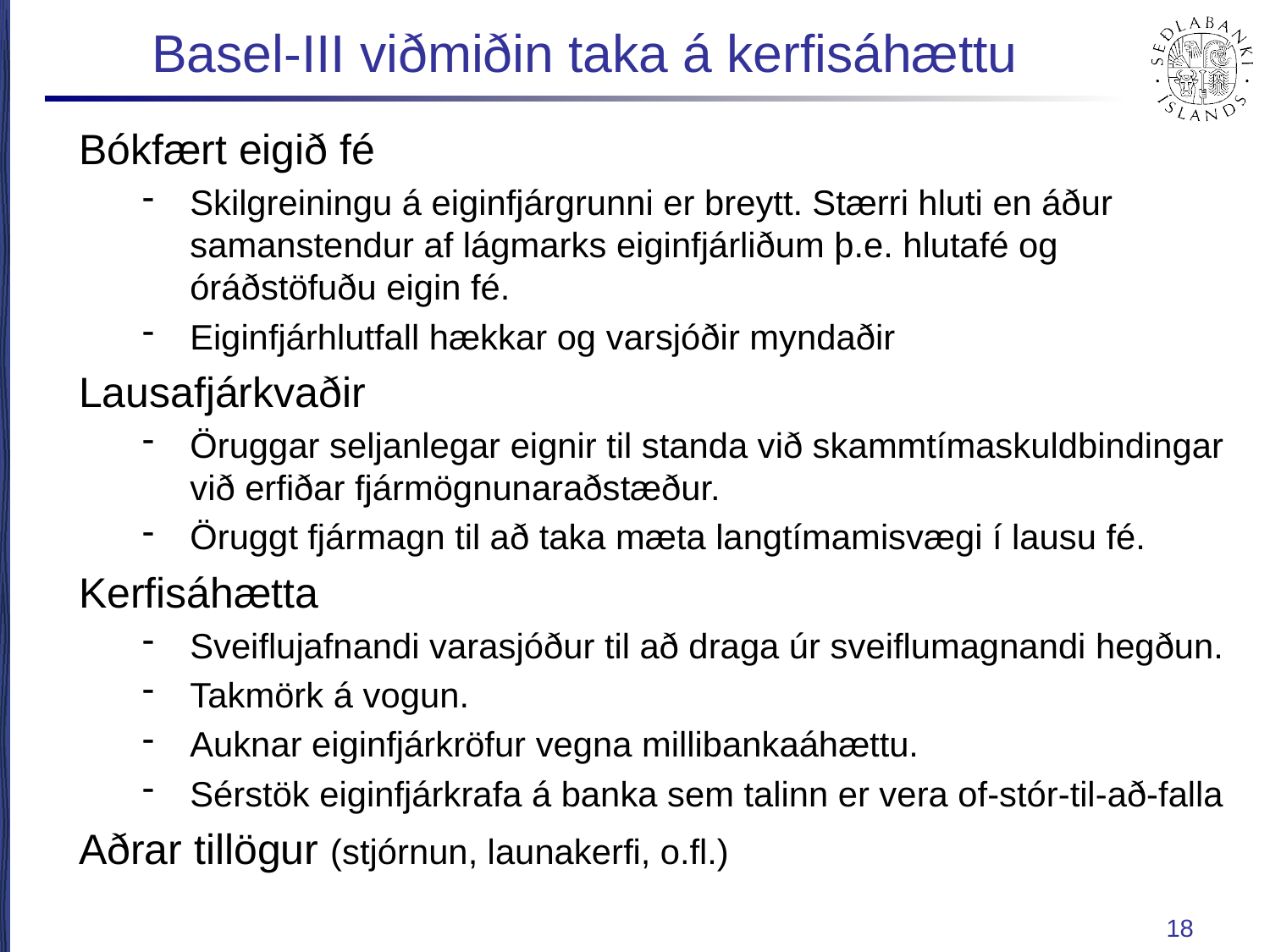

# Basel-III viðmiðin taka á kerfisáhættu
Bókfært eigið fé
Skilgreiningu á eiginfjárgrunni er breytt. Stærri hluti en áður samanstendur af lágmarks eiginfjárliðum þ.e. hlutafé og óráðstöfuðu eigin fé.
Eiginfjárhlutfall hækkar og varsjóðir myndaðir
Lausafjárkvaðir
Öruggar seljanlegar eignir til standa við skammtímaskuldbindingar við erfiðar fjármögnunaraðstæður.
Öruggt fjármagn til að taka mæta langtímamisvægi í lausu fé.
Kerfisáhætta
Sveiflujafnandi varasjóður til að draga úr sveiflumagnandi hegðun.
Takmörk á vogun.
Auknar eiginfjárkröfur vegna millibankaáhættu.
Sérstök eiginfjárkrafa á banka sem talinn er vera of-stór-til-að-falla
Aðrar tillögur (stjórnun, launakerfi, o.fl.)

18